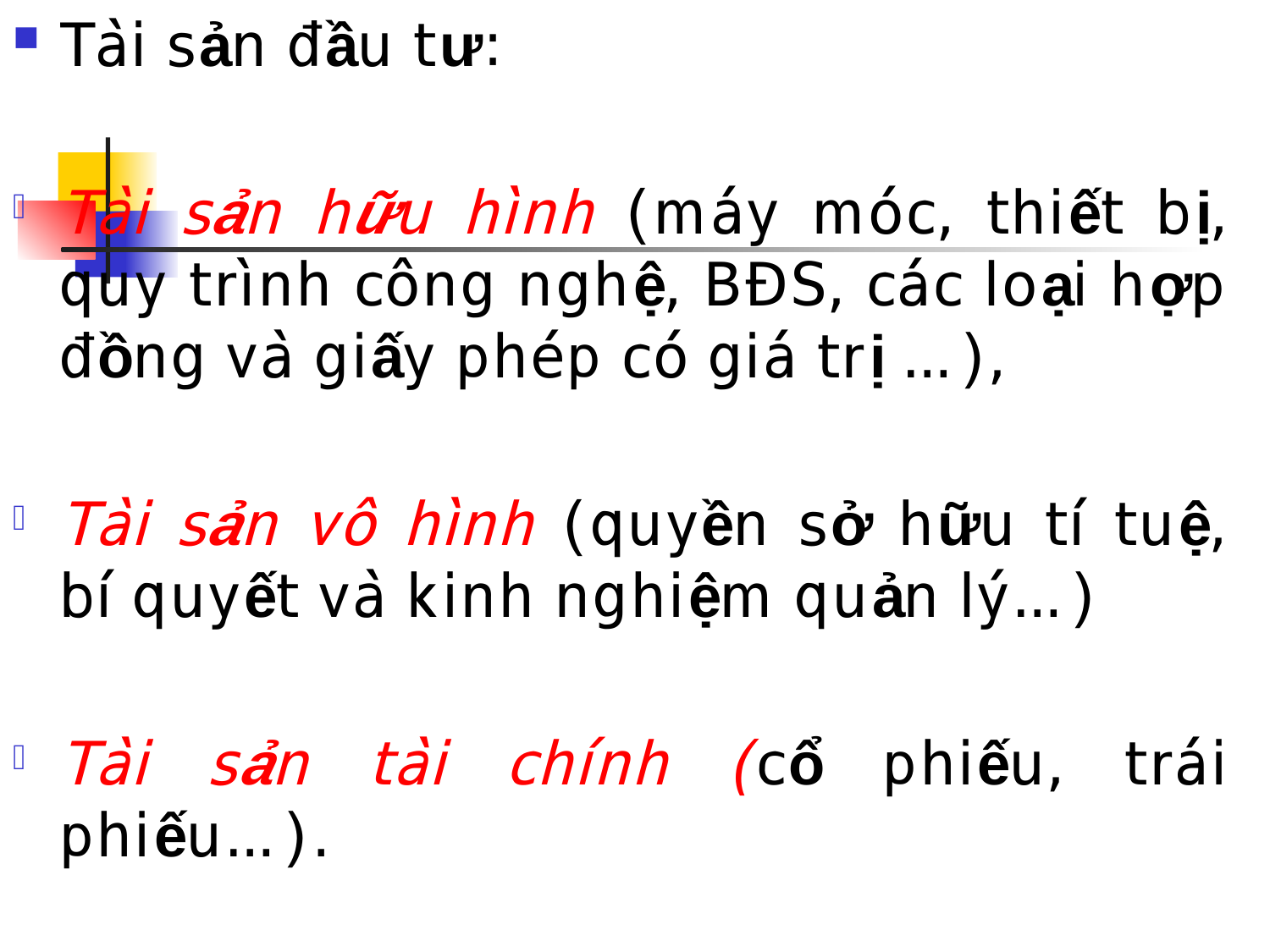

Tài sản đầu tư:

Tài sản hữu hình (máy móc, thiết bị, quy trình công nghệ, BĐS, các loại hợp đồng và giấy phép có giá trị …),

Tài sản vô hình (quyền sở hữu tí tuệ, bí quyết và kinh nghiệm quản lý…)

Tài sản tài chính (cổ phiếu, trái phiếu…).

#